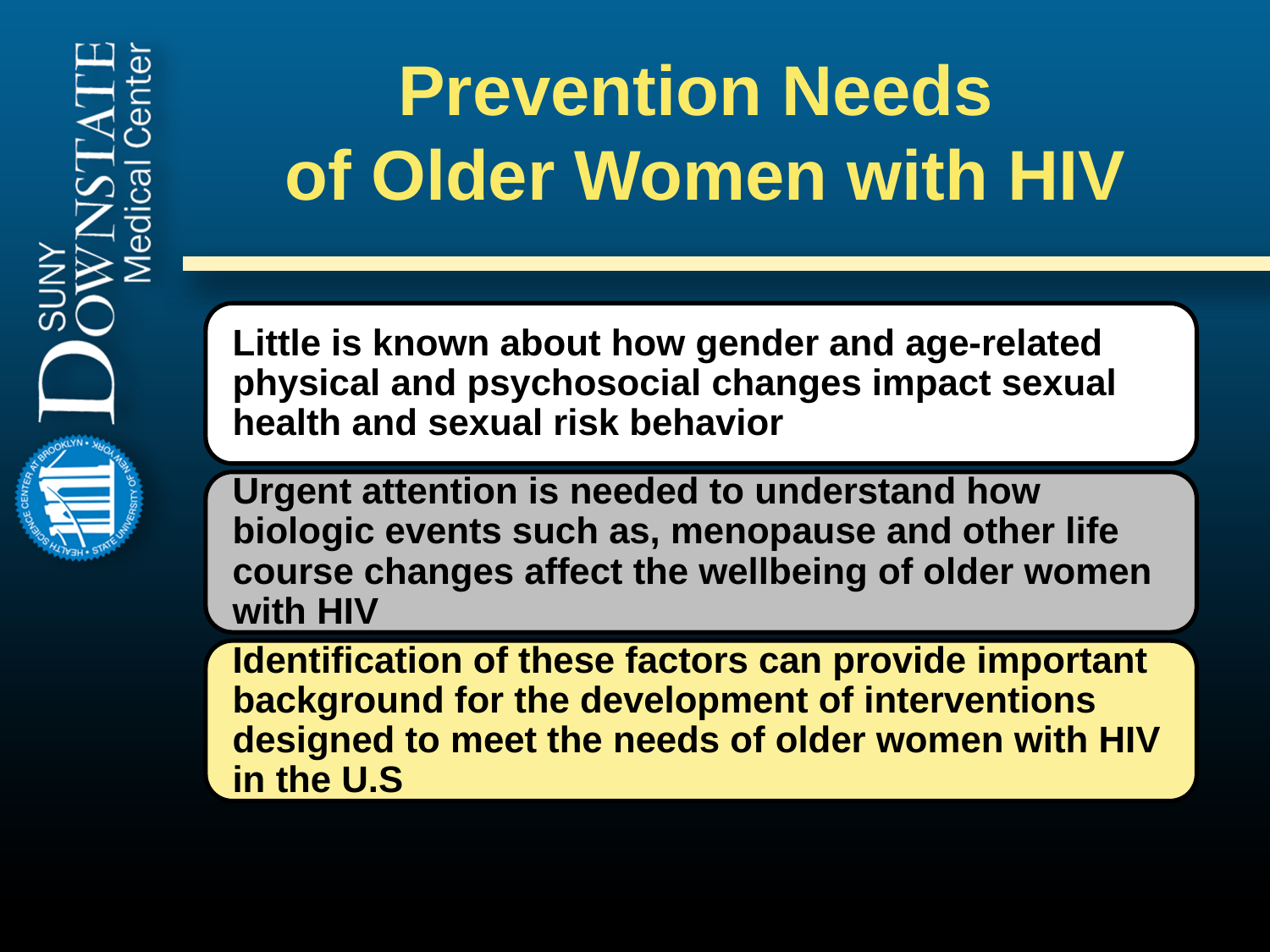

# Prevention Needs of Older Women with HIV
Little is known about how gender and age-related physical and psychosocial changes impact sexual health and sexual risk behavior
Urgent attention is needed to understand how biologic events such as, menopause and other life course changes affect the wellbeing of older women with HIV
Identification of these factors can provide important background for the development of interventions designed to meet the needs of older women with HIV in the U.S